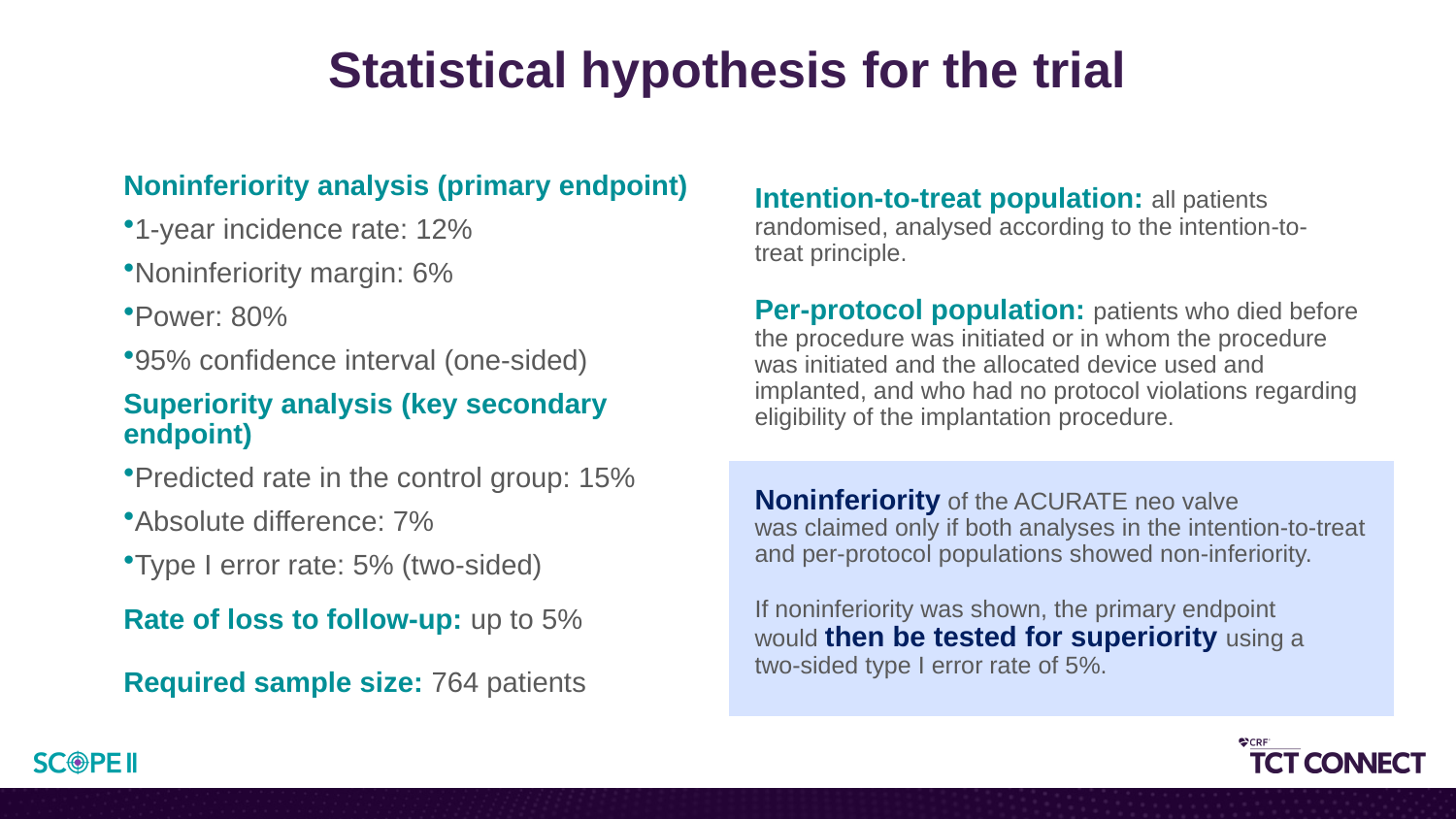

# Statistical hypothesis for the trial
Noninferiority analysis (primary endpoint)
1-year incidence rate: 12%
Noninferiority margin: 6%
Power: 80%
95% confidence interval (one-sided)
Superiority analysis (key secondary endpoint)
Predicted rate in the control group: 15%
Absolute difference: 7%
Type I error rate: 5% (two-sided)
Rate of loss to follow-up: up to 5%
Required sample size: 764 patients
Intention-to-treat population: all patients randomised, analysed according to the intention-to-treat principle.
Per-protocol population: patients who died before the procedure was initiated or in whom the procedure was initiated and the allocated device used and implanted, and who had no protocol violations regarding eligibility of the implantation procedure.
Noninferiority of the ACURATE neo valve
was claimed only if both analyses in the intention-to-treat and per-protocol populations showed non-inferiority.
If noninferiority was shown, the primary endpoint
would then be tested for superiority using a
two-sided type I error rate of 5%.